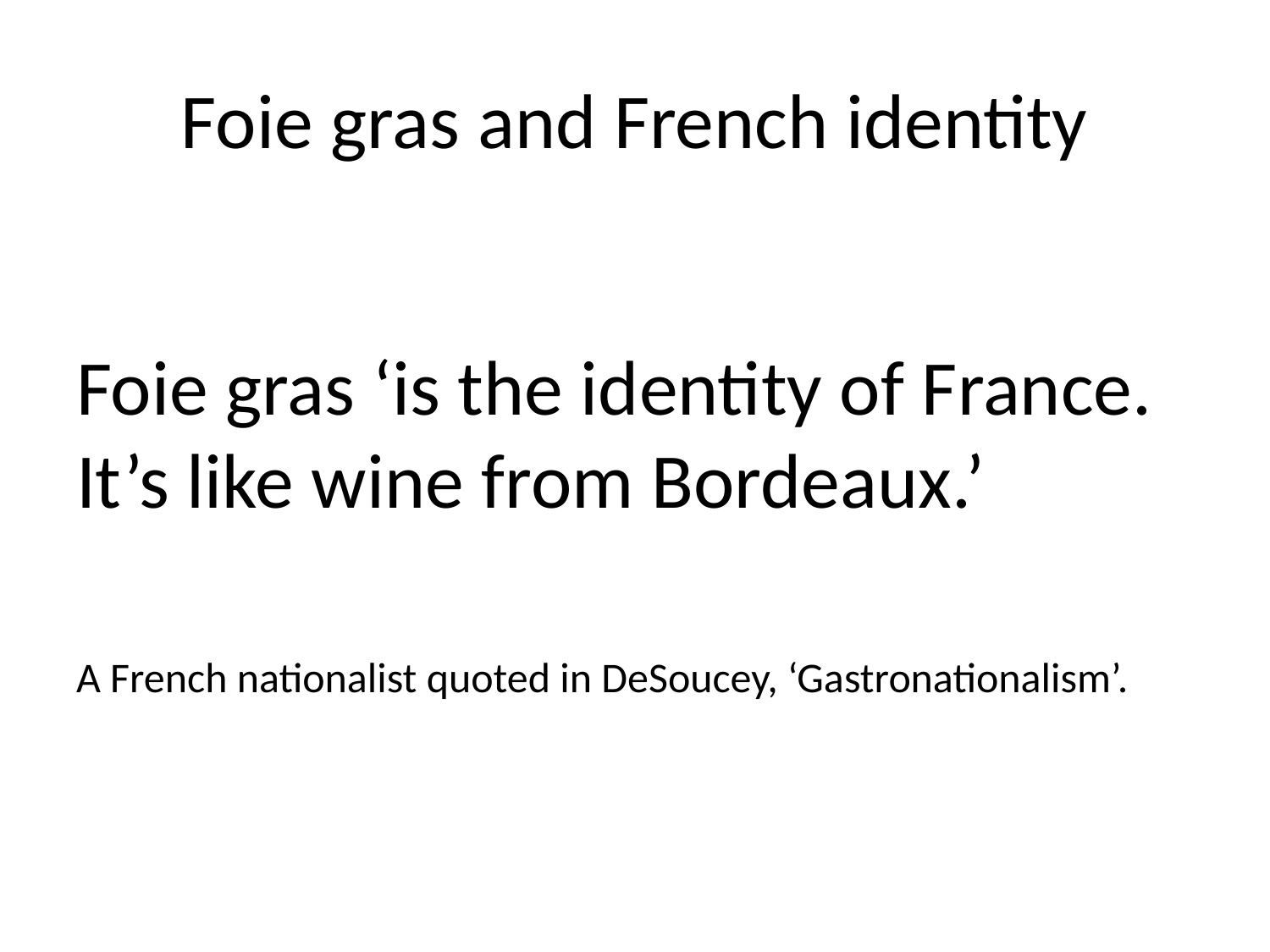

# Foie gras and French identity

Foie gras ‘is the identity of France. It’s like wine from Bordeaux.’

A French nationalist quoted in DeSoucey, ‘Gastronationalism’.